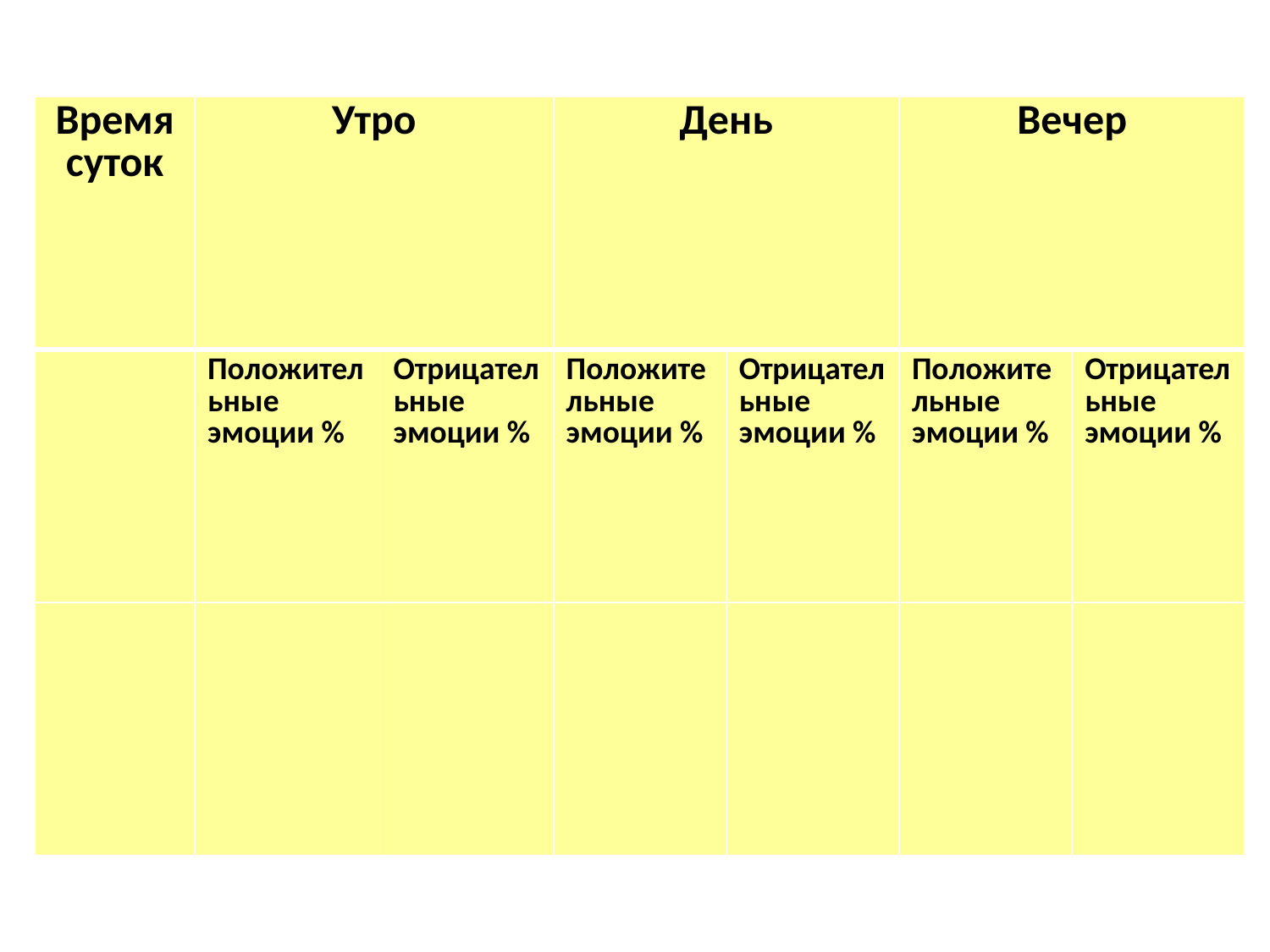

| Время суток | Утро |  | День |  | Вечер |  |
| --- | --- | --- | --- | --- | --- | --- |
|  | Положительные эмоции % | Отрицательные эмоции % | Положительные эмоции % | Отрицательные эмоции % | Положительные эмоции % | Отрицательные эмоции % |
|  |  |  |  |  |  |  |